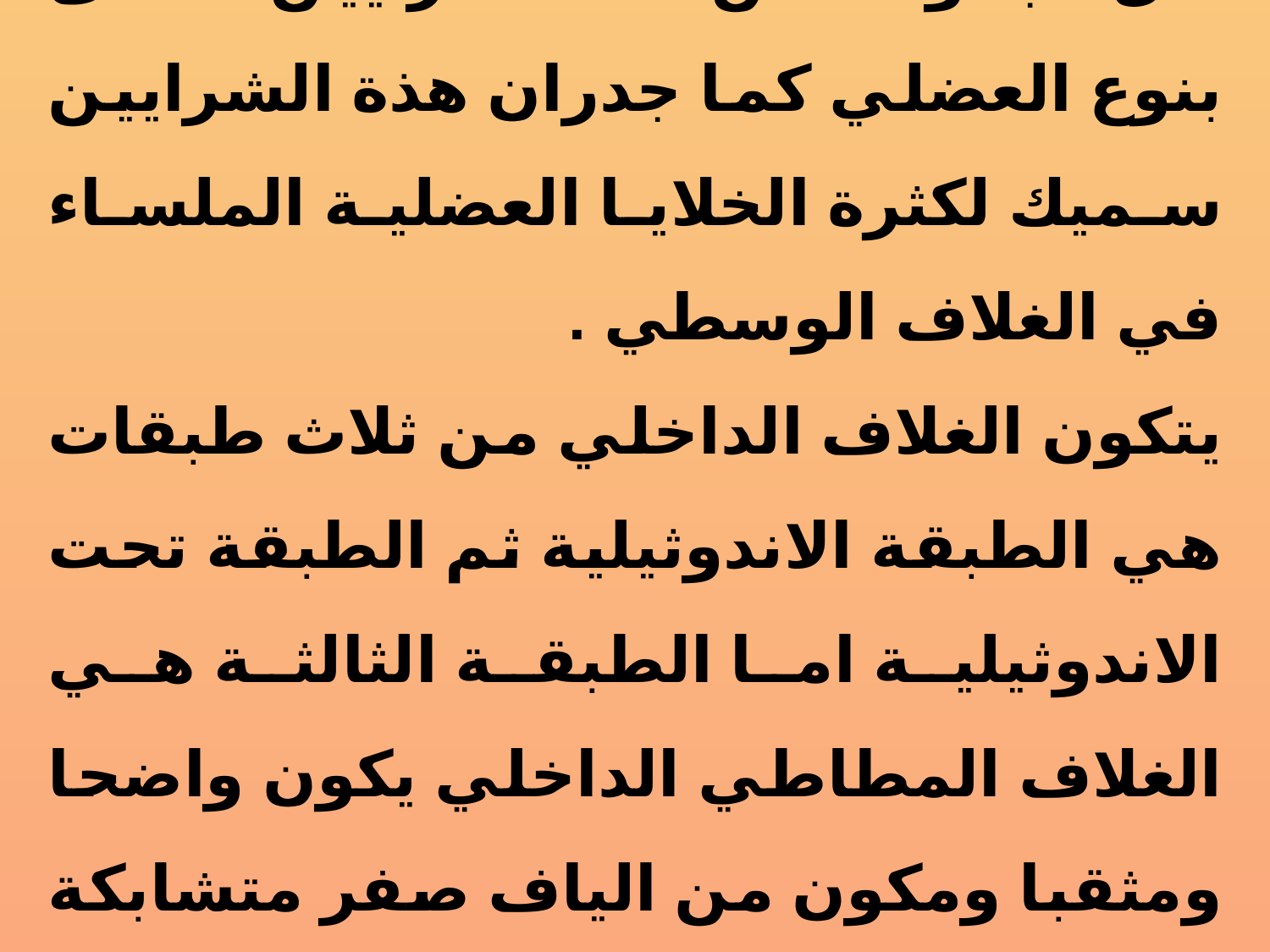

كل مجموعة من هذه الشرايين تسمى بنوع العضلي كما جدران هذة الشرايين سميك لكثرة الخلايا العضلية الملساء في الغلاف الوسطي .
يتكون الغلاف الداخلي من ثلاث طبقات هي الطبقة الاندوثيلية ثم الطبقة تحت الاندوثيلية اما الطبقة الثالثة هي الغلاف المطاطي الداخلي يكون واضحا ومثقبا ومكون من الياف صفر متشابكة .